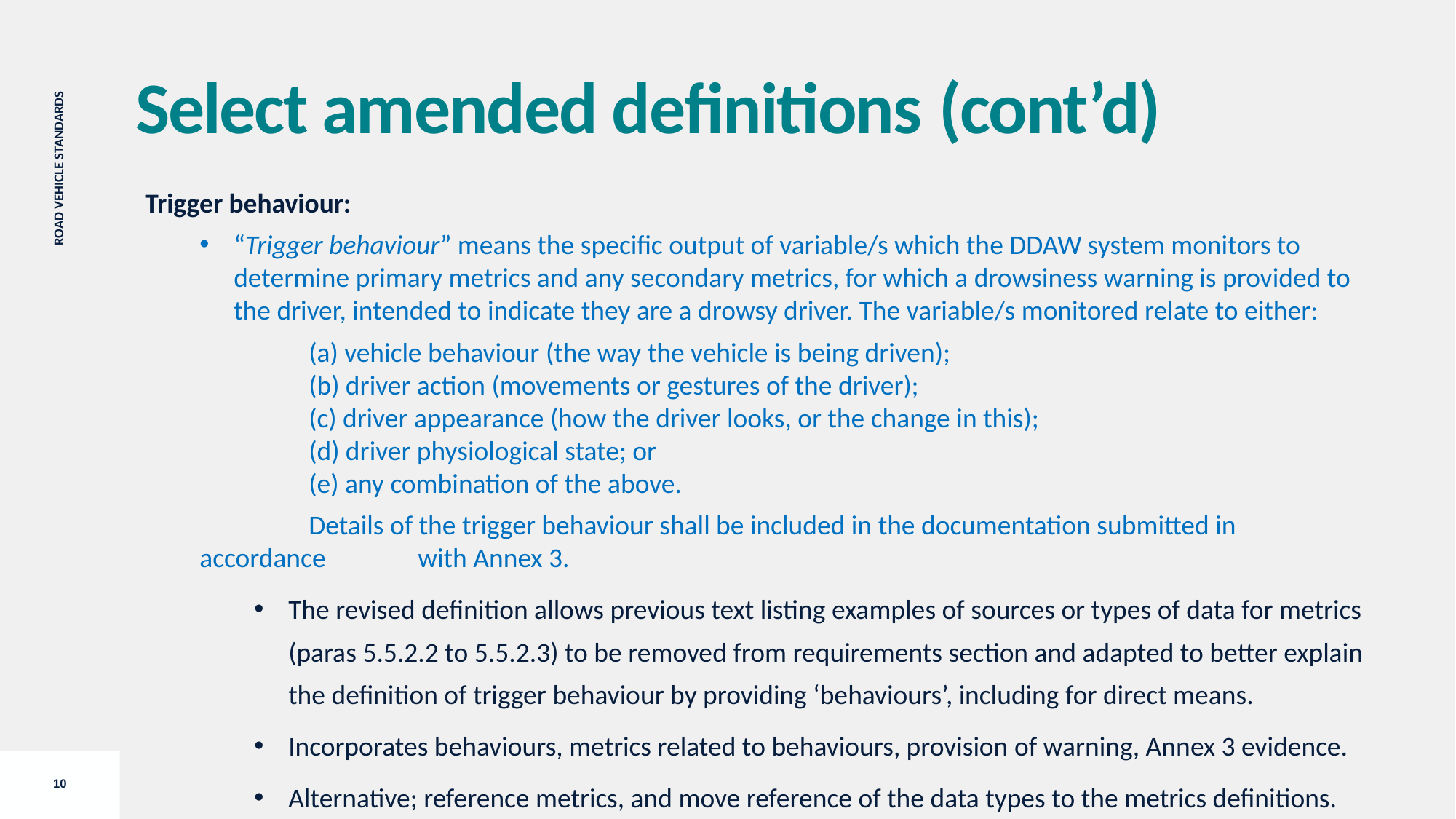

Select amended definitions (cont’d)
Trigger behaviour:
“Trigger behaviour” means the specific output of variable/s which the DDAW system monitors to determine primary metrics and any secondary metrics, for which a drowsiness warning is provided to the driver, intended to indicate they are a drowsy driver. The variable/s monitored relate to either:
	(a) vehicle behaviour (the way the vehicle is being driven);
	(b) driver action (movements or gestures of the driver);
	(c) driver appearance (how the driver looks, or the change in this);
	(d) driver physiological state; or
	(e) any combination of the above.
	Details of the trigger behaviour shall be included in the documentation submitted in accordance 	with Annex 3.
The revised definition allows previous text listing examples of sources or types of data for metrics (paras 5.5.2.2 to 5.5.2.3) to be removed from requirements section and adapted to better explain the definition of trigger behaviour by providing ‘behaviours’, including for direct means.
Incorporates behaviours, metrics related to behaviours, provision of warning, Annex 3 evidence.
Alternative; reference metrics, and move reference of the data types to the metrics definitions.